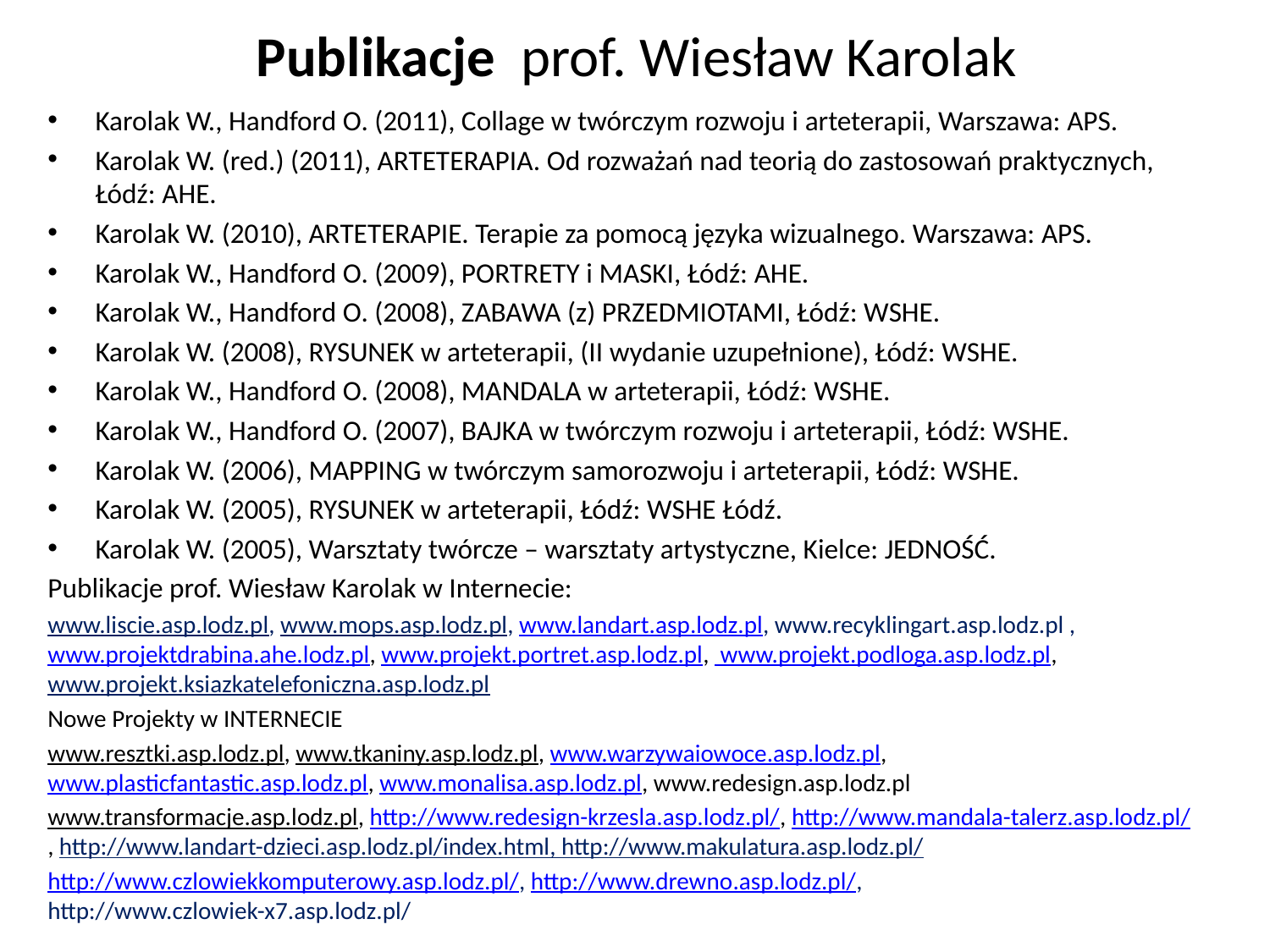

# Publikacje  prof. Wiesław Karolak
Karolak W., Handford O. (2011), Collage w twórczym rozwoju i arteterapii, Warszawa: APS.
Karolak W. (red.) (2011), ARTETERAPIA. Od rozważań nad teorią do zastosowań praktycznych, Łódź: AHE.
Karolak W. (2010), ARTETERAPIE. Terapie za pomocą języka wizualnego. Warszawa: APS.
Karolak W., Handford O. (2009), PORTRETY i MASKI, Łódź: AHE.
Karolak W., Handford O. (2008), ZABAWA (z) PRZEDMIOTAMI, Łódź: WSHE.
Karolak W. (2008), RYSUNEK w arteterapii, (II wydanie uzupełnione), Łódź: WSHE.
Karolak W., Handford O. (2008), MANDALA w arteterapii, Łódź: WSHE.
Karolak W., Handford O. (2007), BAJKA w twórczym rozwoju i arteterapii, Łódź: WSHE.
Karolak W. (2006), MAPPING w twórczym samorozwoju i arteterapii, Łódź: WSHE.
Karolak W. (2005), RYSUNEK w arteterapii, Łódź: WSHE Łódź.
Karolak W. (2005), Warsztaty twórcze – warsztaty artystyczne, Kielce: JEDNOŚĆ.
Publikacje prof. Wiesław Karolak w Internecie:
www.liscie.asp.lodz.pl, www.mops.asp.lodz.pl, www.landart.asp.lodz.pl, www.recyklingart.asp.lodz.pl , www.projektdrabina.ahe.lodz.pl, www.projekt.portret.asp.lodz.pl,  www.projekt.podloga.asp.lodz.pl, www.projekt.ksiazkatelefoniczna.asp.lodz.pl
Nowe Projekty w INTERNECIE
www.resztki.asp.lodz.pl, www.tkaniny.asp.lodz.pl, www.warzywaiowoce.asp.lodz.pl, www.plasticfantastic.asp.lodz.pl, www.monalisa.asp.lodz.pl, www.redesign.asp.lodz.pl
www.transformacje.asp.lodz.pl, http://www.redesign-krzesla.asp.lodz.pl/, http://www.mandala-talerz.asp.lodz.pl/, http://www.landart-dzieci.asp.lodz.pl/index.html, http://www.makulatura.asp.lodz.pl/
http://www.czlowiekkomputerowy.asp.lodz.pl/, http://www.drewno.asp.lodz.pl/,                                             http://www.czlowiek-x7.asp.lodz.pl/